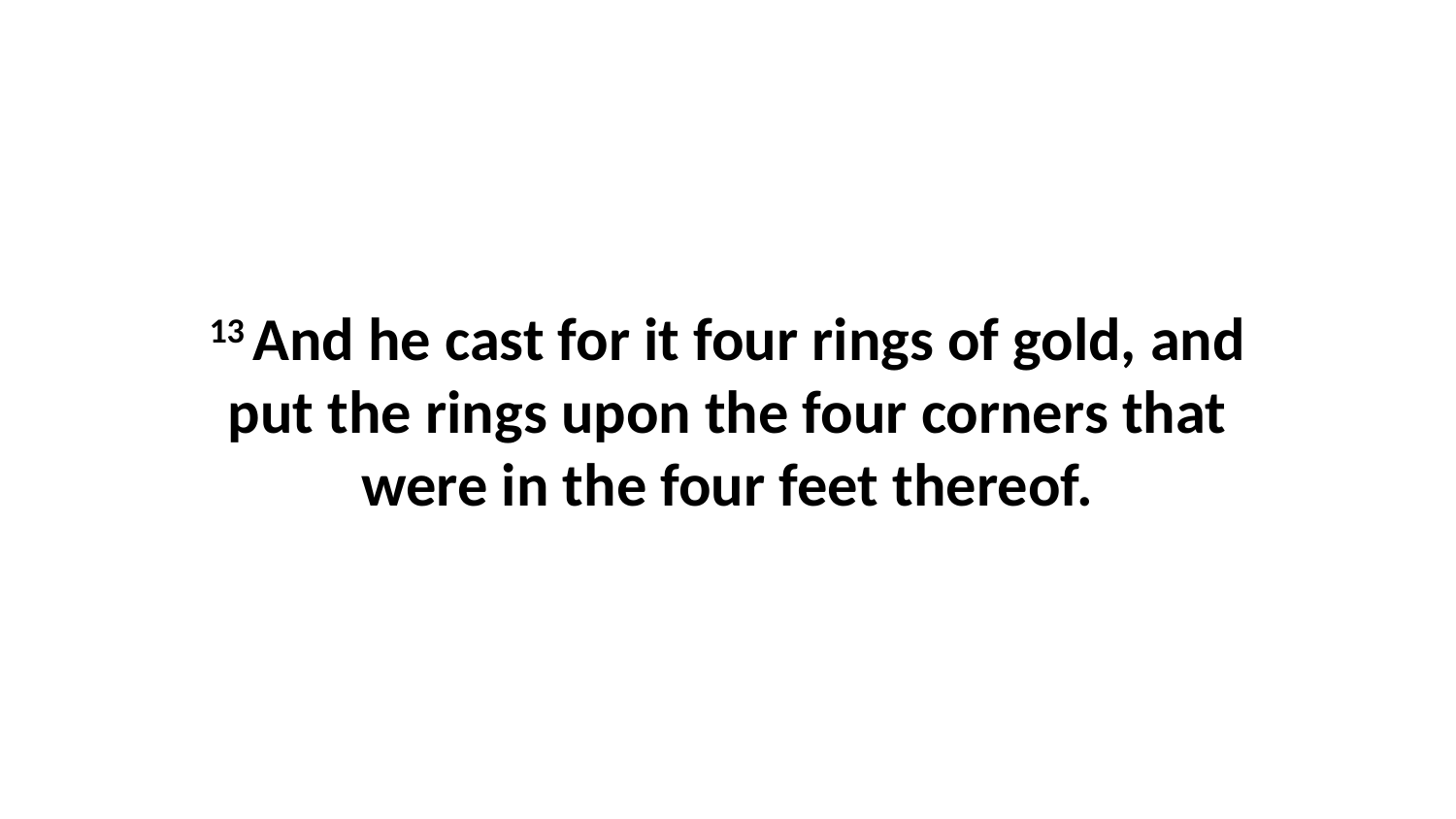

13 And he cast for it four rings of gold, and put the rings upon the four corners that were in the four feet thereof.